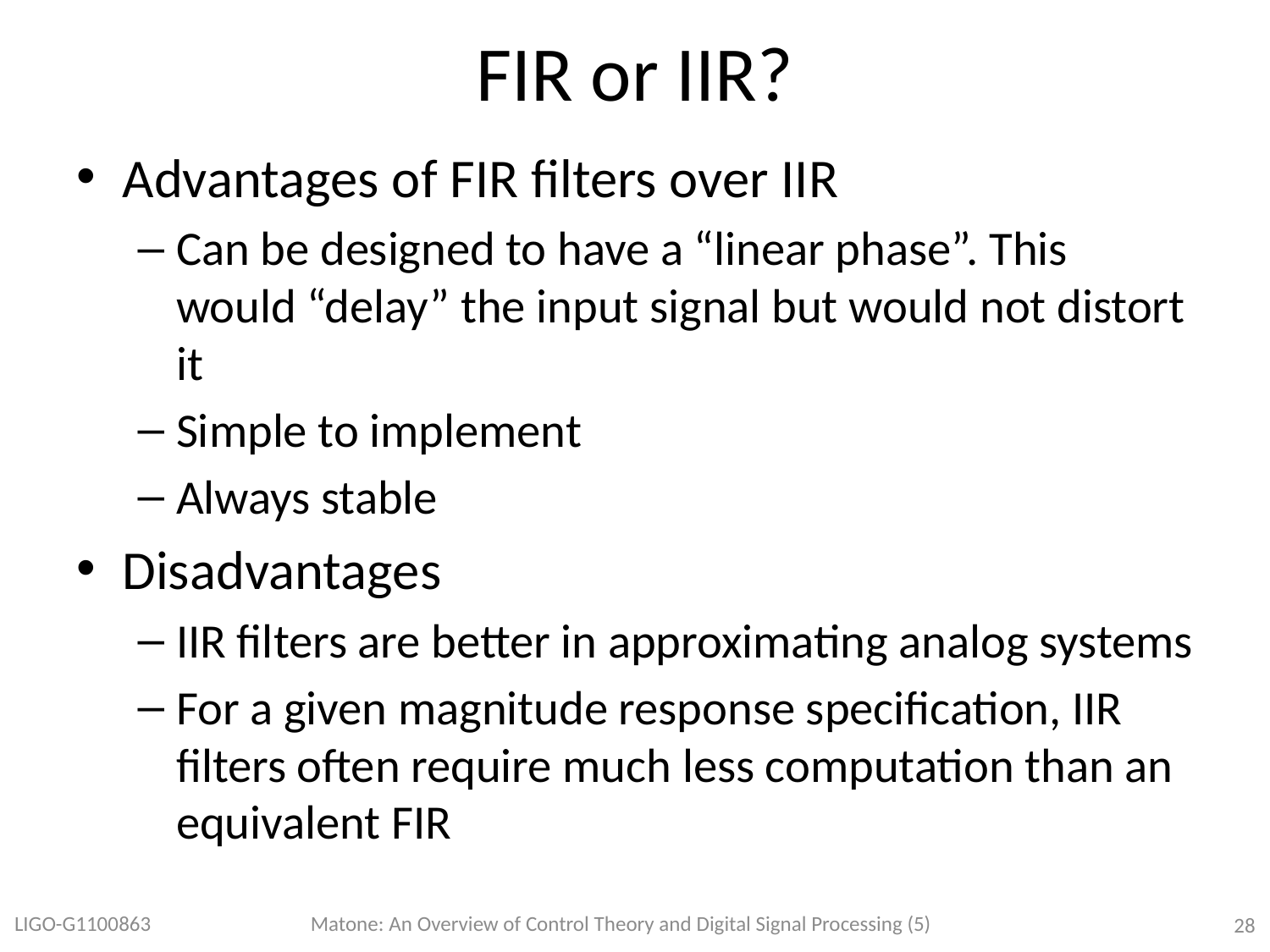

# FIR or IIR?
Advantages of FIR filters over IIR
Can be designed to have a “linear phase”. This would “delay” the input signal but would not distort it
Simple to implement
Always stable
Disadvantages
IIR filters are better in approximating analog systems
For a given magnitude response specification, IIR filters often require much less computation than an equivalent FIR
LIGO-G1100863
Matone: An Overview of Control Theory and Digital Signal Processing (5)
28